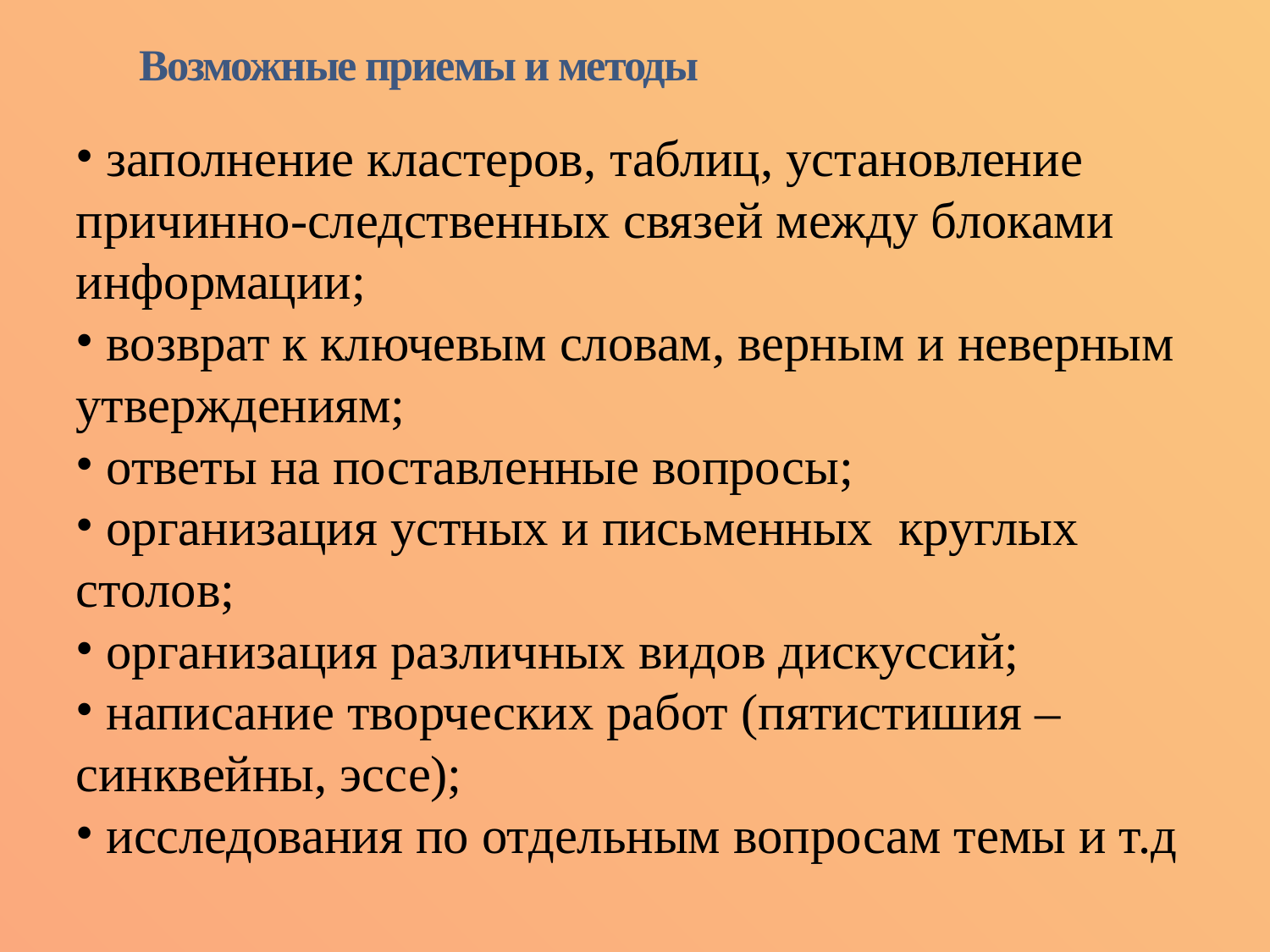

# Возможные приемы и методы
 заполнение кластеров, таблиц, установление причинно-следственных связей между блоками информации;
 возврат к ключевым словам, верным и неверным утверждениям;
 ответы на поставленные вопросы;
 организация устных и письменных  круглых столов;
 организация различных видов дискуссий;
 написание творческих работ (пятистишия – синквейны, эссе);
 исследования по отдельным вопросам темы и т.д